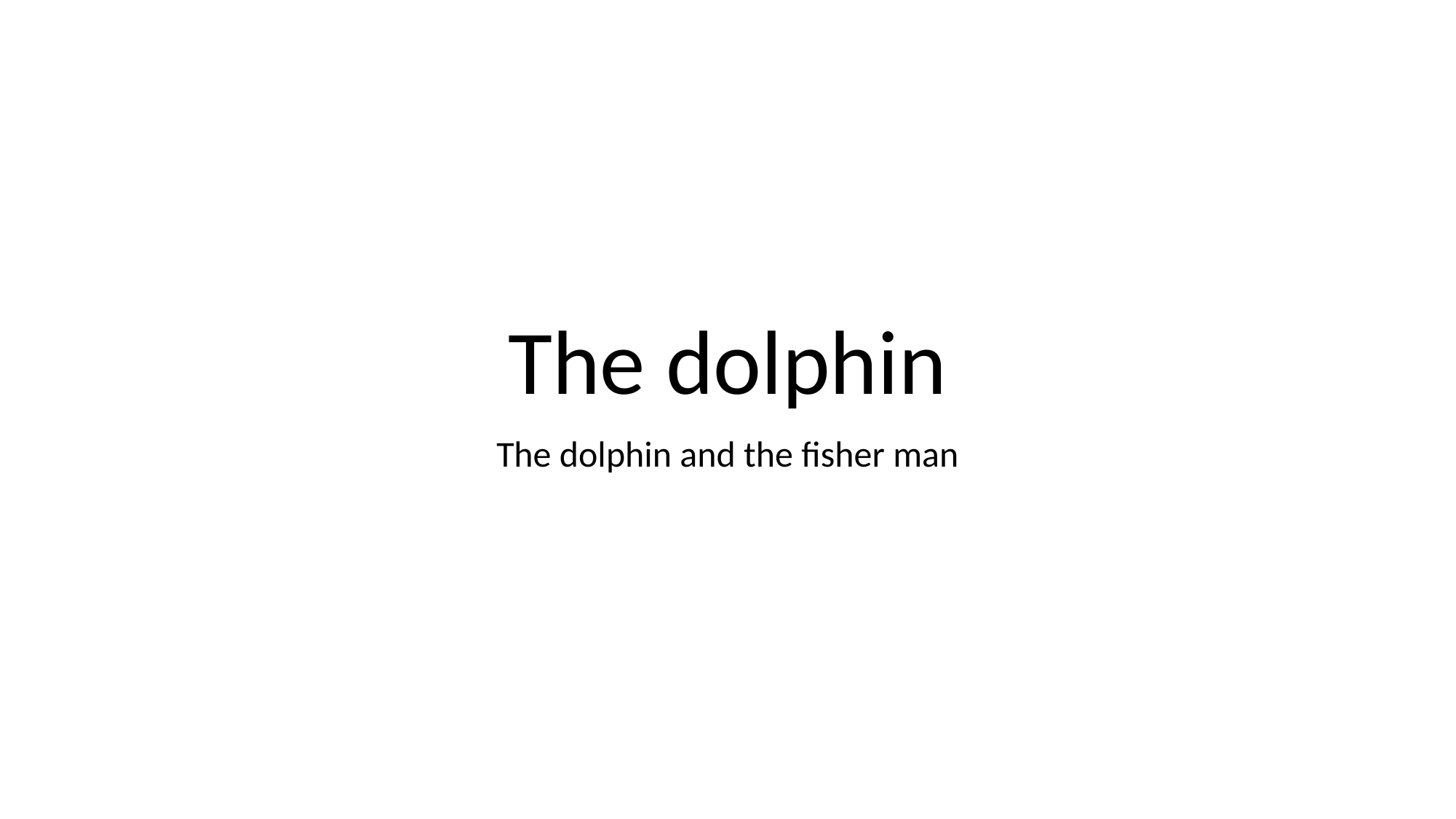

# The dolphin
The dolphin and the fisher man